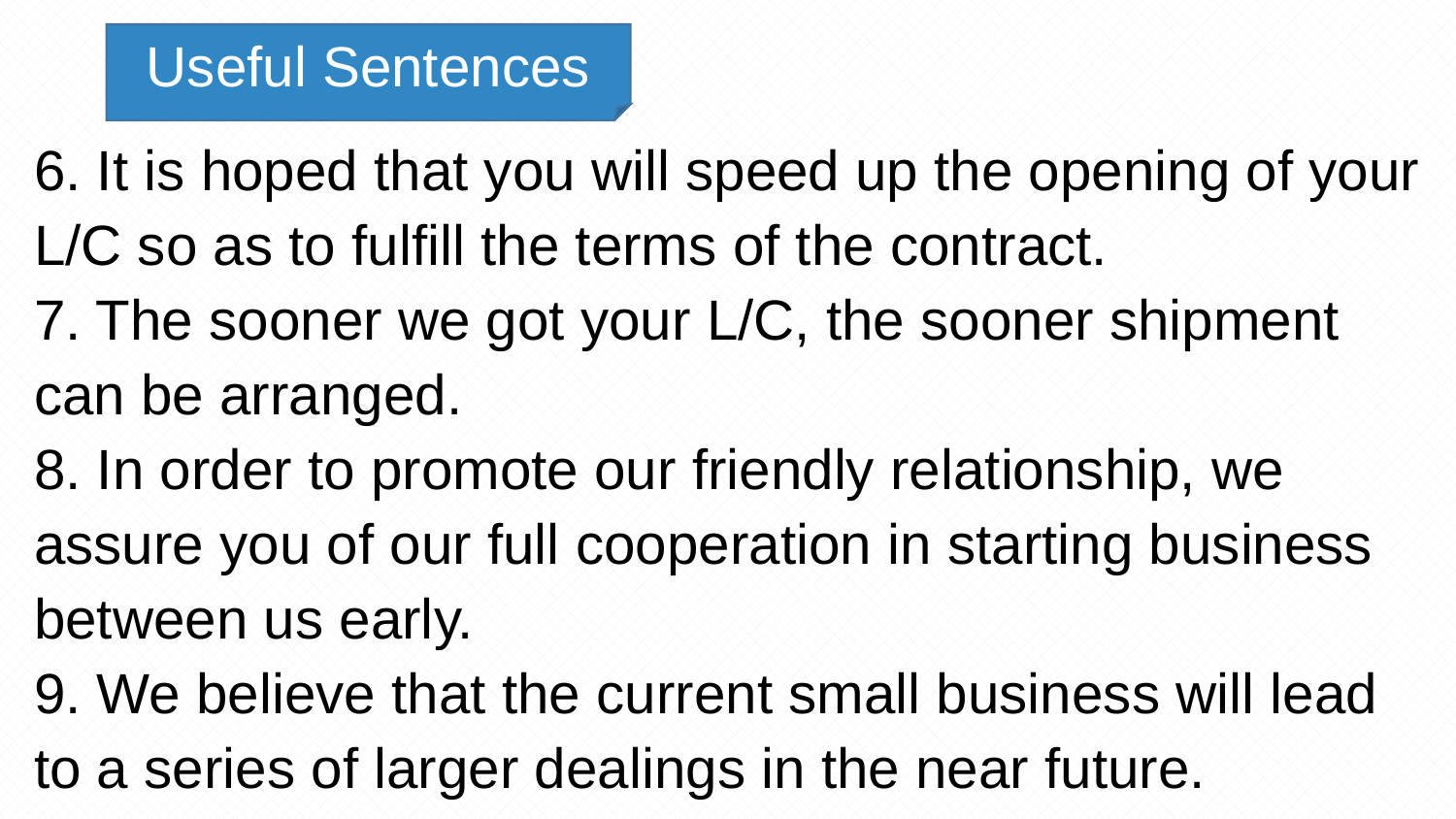

Useful Sentences
6. It is hoped that you will speed up the opening of your L/C so as to fulfill the terms of the contract.
7. The sooner we got your L/C, the sooner shipment can be arranged.
8. In order to promote our friendly relationship, we assure you of our full cooperation in starting business between us early.
9. We believe that the current small business will lead to a series of larger dealings in the near future.